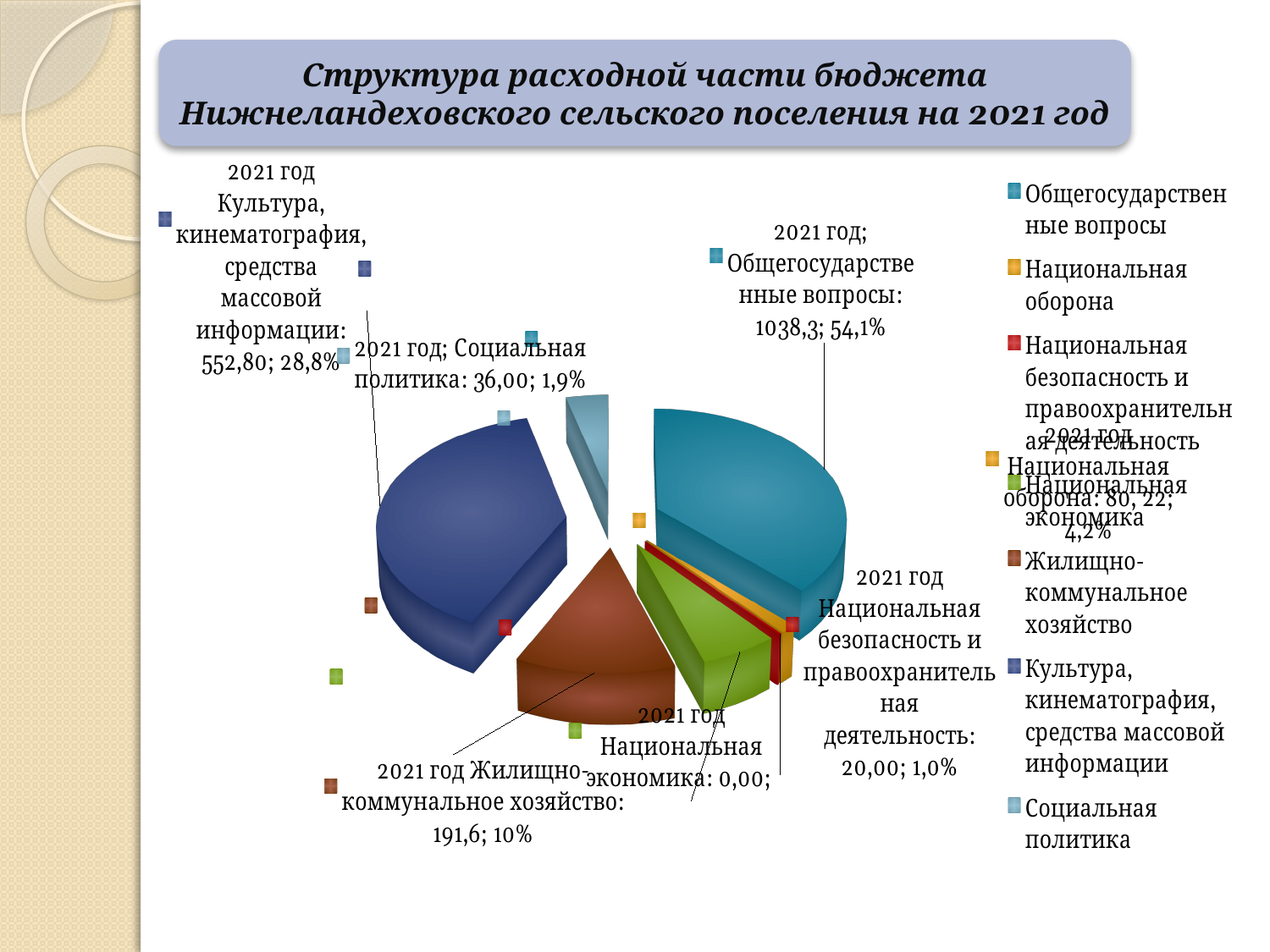

Структура расходной части бюджета Нижнеландеховского сельского поселения на 2021 год

[unsupported chart]